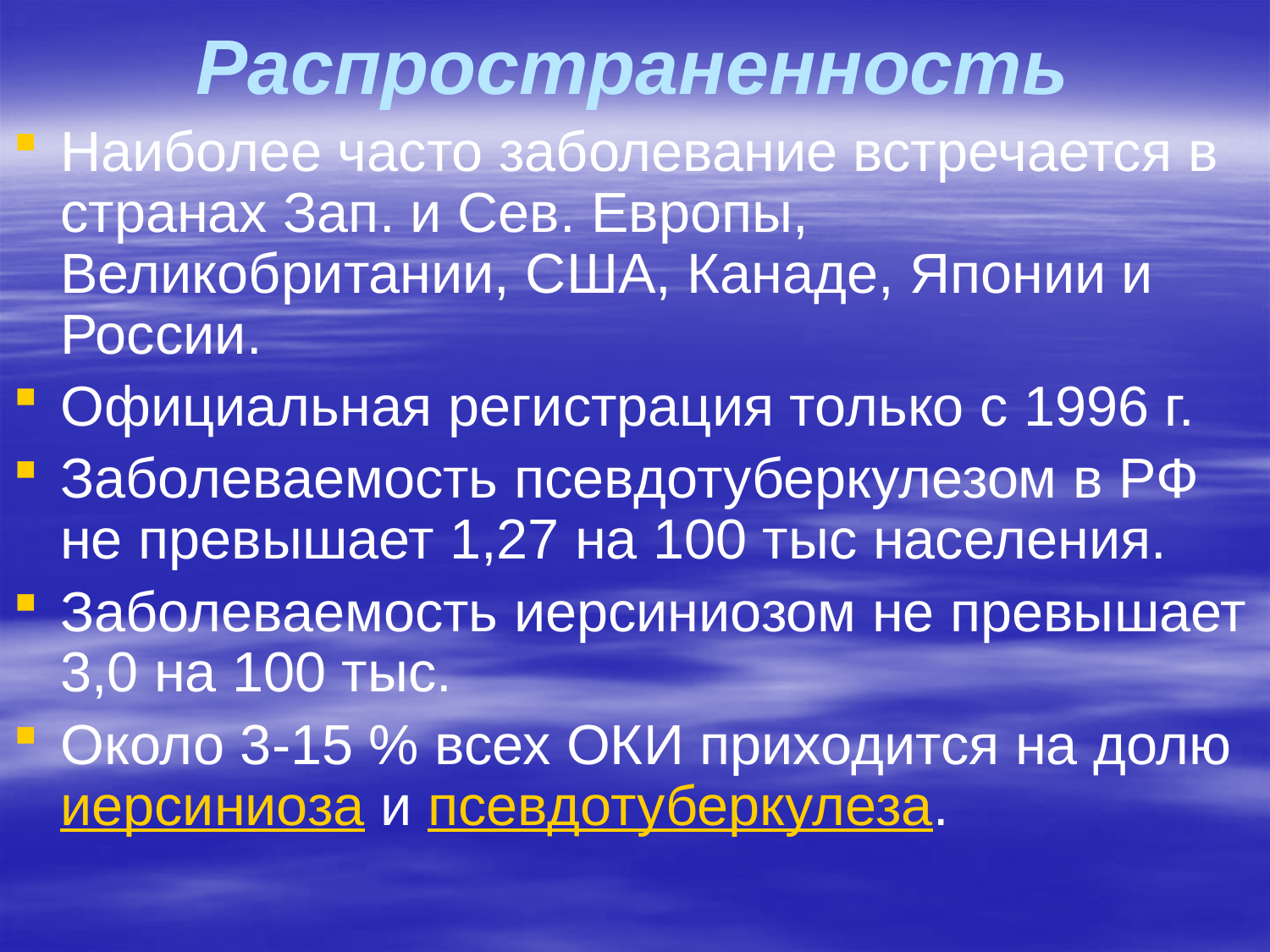

# Распространенность
Наиболее часто заболевание встречается в странах Зап. и Сев. Европы, Великобритании, США, Канаде, Японии и России.
Официальная регистрация только с 1996 г.
Заболеваемость псевдотуберкулезом в РФ не превышает 1,27 на 100 тыс населения.
Заболеваемость иерсиниозом не превышает 3,0 на 100 тыс.
Около 3-15 % всех ОКИ приходится на долю иерсиниоза и псевдотуберкулеза.